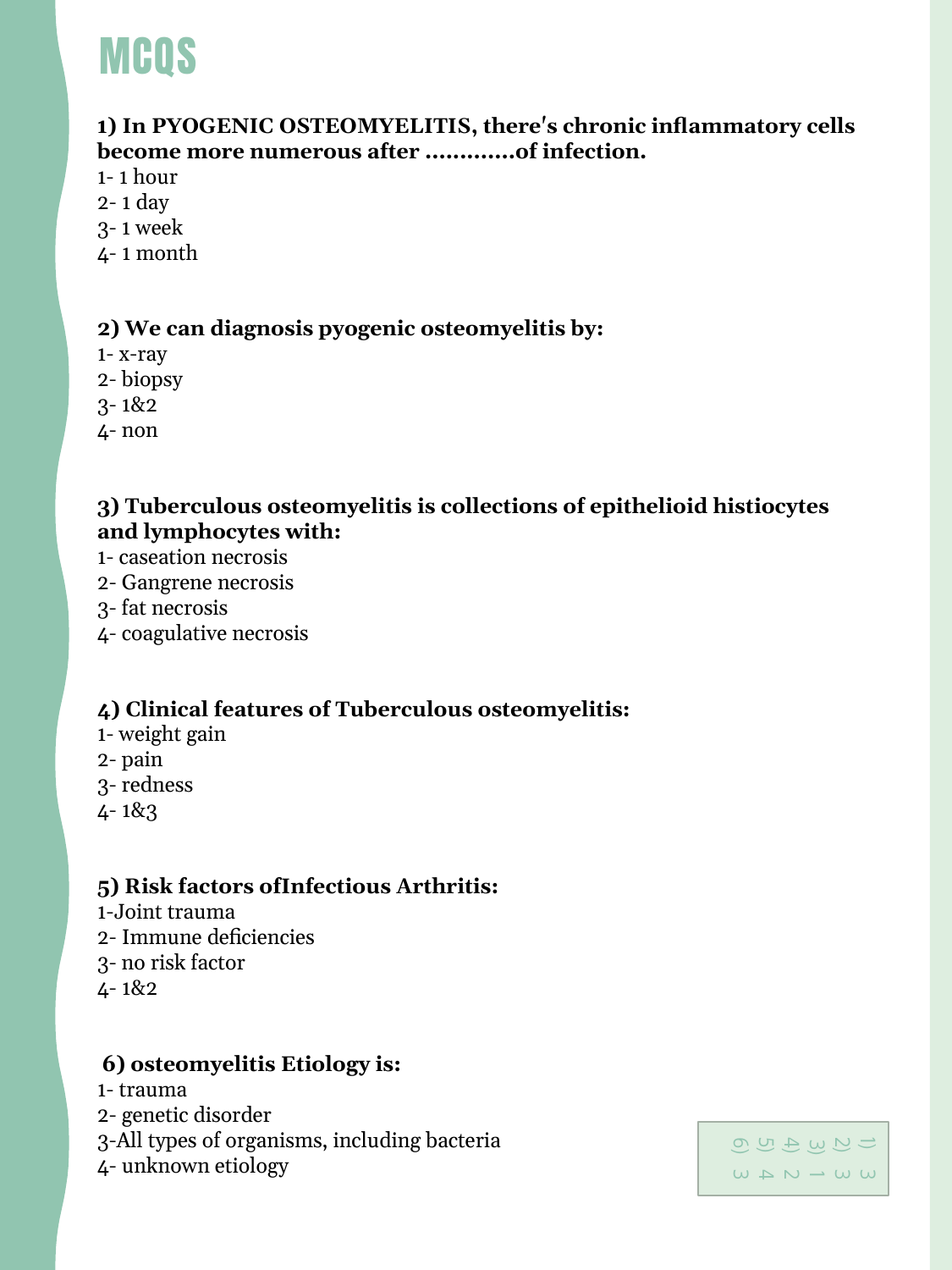

Mcqs
1) In PYOGENIC OSTEOMYELITIS, there's chronic inflammatory cells become more numerous after .............of infection.
1- 1 hour
2- 1 day
3- 1 week
4- 1 month

2) We can diagnosis pyogenic osteomyelitis by:
1- x-ray
2- biopsy
3- 1&2
4- non

3) Tuberculous osteomyelitis is collections of epithelioid histiocytes and lymphocytes with:
1- caseation necrosis
2- Gangrene necrosis
3- fat necrosis
4- coagulative necrosis

4) Clinical features of Tuberculous osteomyelitis:
1- weight gain
2- pain
3- redness
4- 1&3

5) Risk factors ofInfectious Arthritis:
1-Joint trauma
2- Immune deficiencies
3- no risk factor
4- 1&2

 6) osteomyelitis Etiology is:
1- trauma
2- genetic disorder
3-All types of organisms, including bacteria
4- unknown etiology
3
3
1
2
4
3